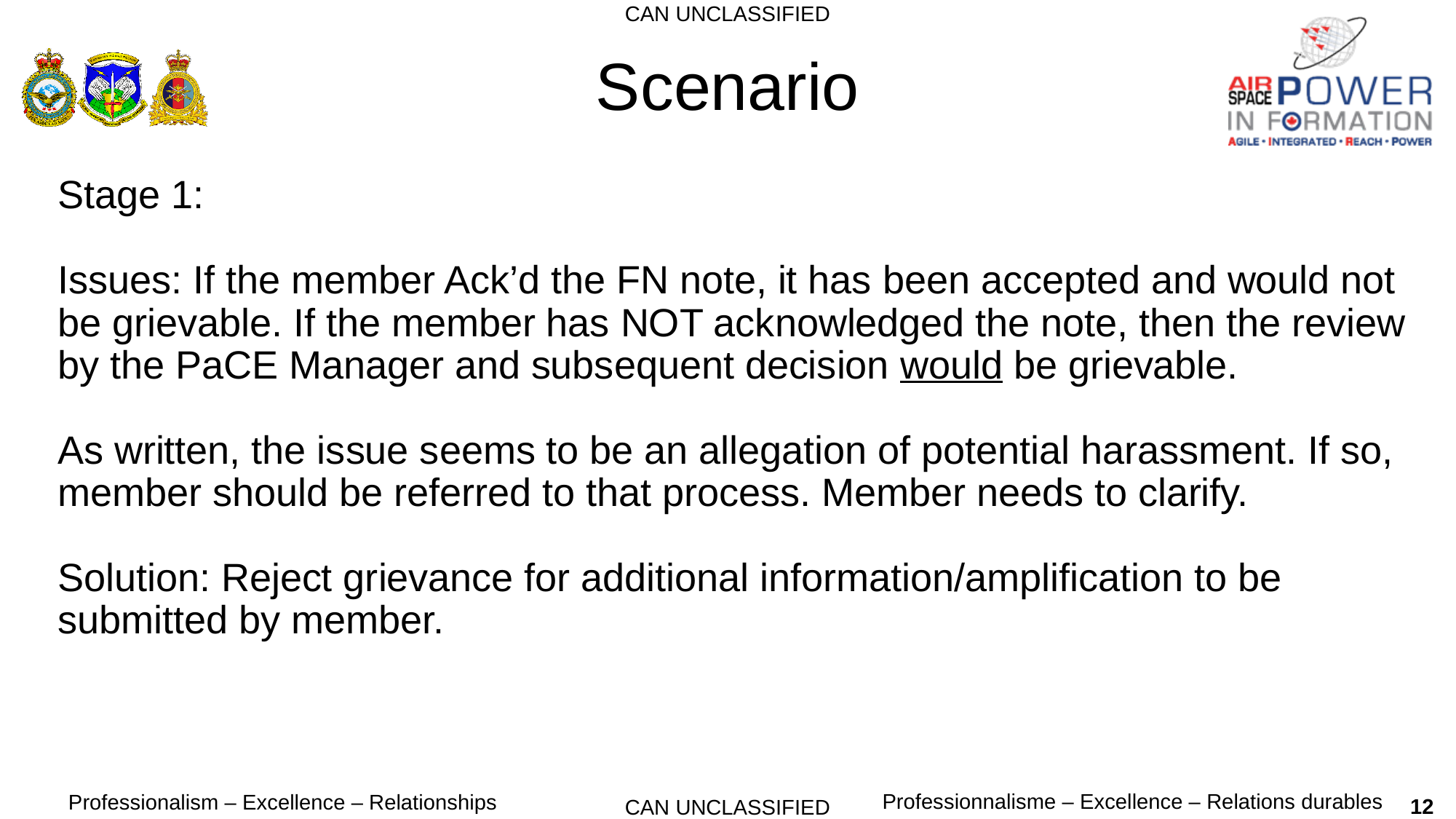

# Scenario
Stage 1:
Issues: If the member Ack’d the FN note, it has been accepted and would not be grievable. If the member has NOT acknowledged the note, then the review by the PaCE Manager and subsequent decision would be grievable.
As written, the issue seems to be an allegation of potential harassment. If so, member should be referred to that process. Member needs to clarify.
Solution: Reject grievance for additional information/amplification to be submitted by member.
12